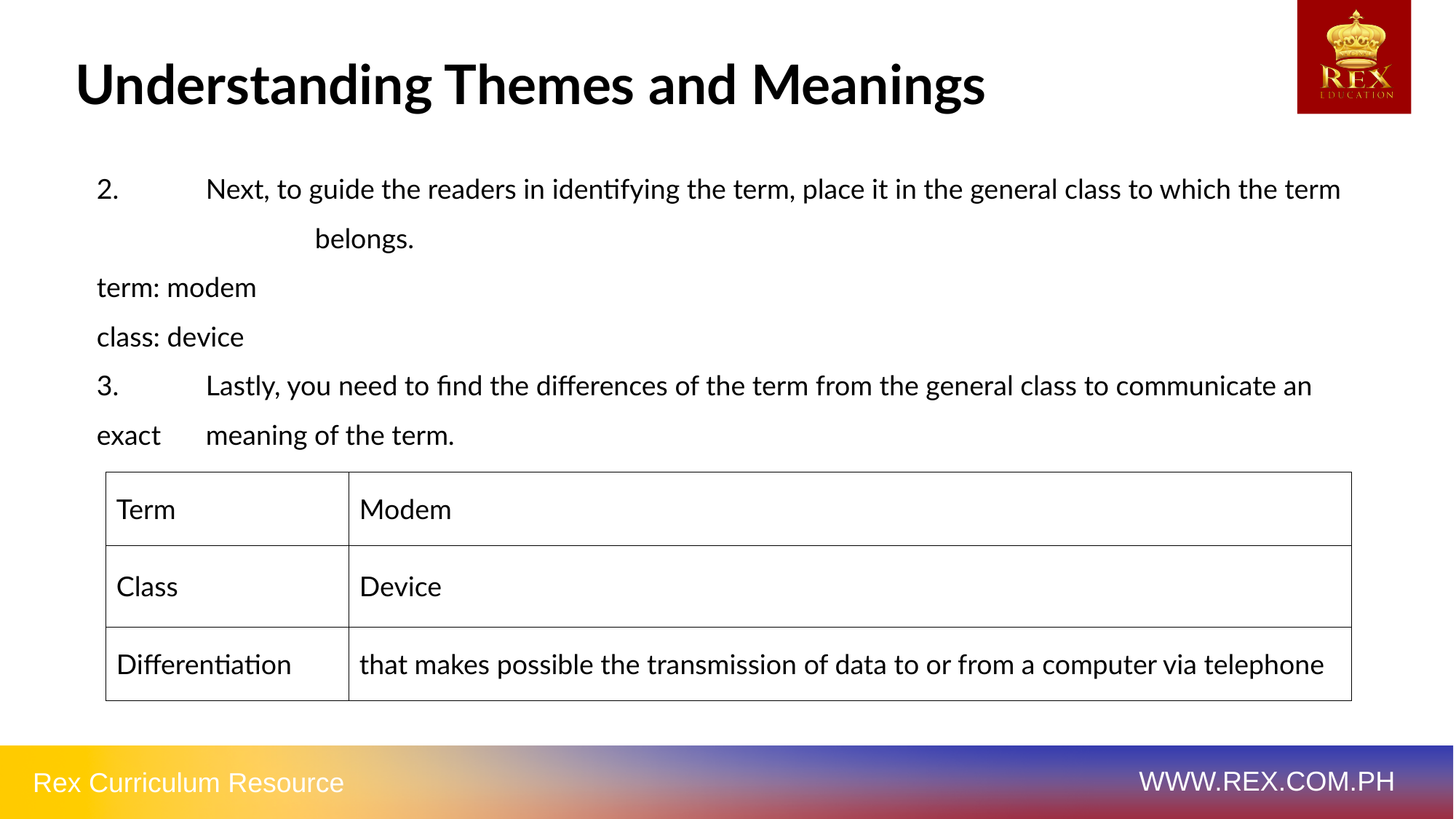

Understanding Themes and Meanings
2. 	Next, to guide the readers in identifying the term, place it in the general class to which the term 		belongs.
term: modem
class: device
3. 	Lastly, you need to find the differences of the term from the general class to communicate an exact 	meaning of the term.
| Term | Modem |
| --- | --- |
| Class | Device |
| Differentiation | that makes possible the transmission of data to or from a computer via telephone |